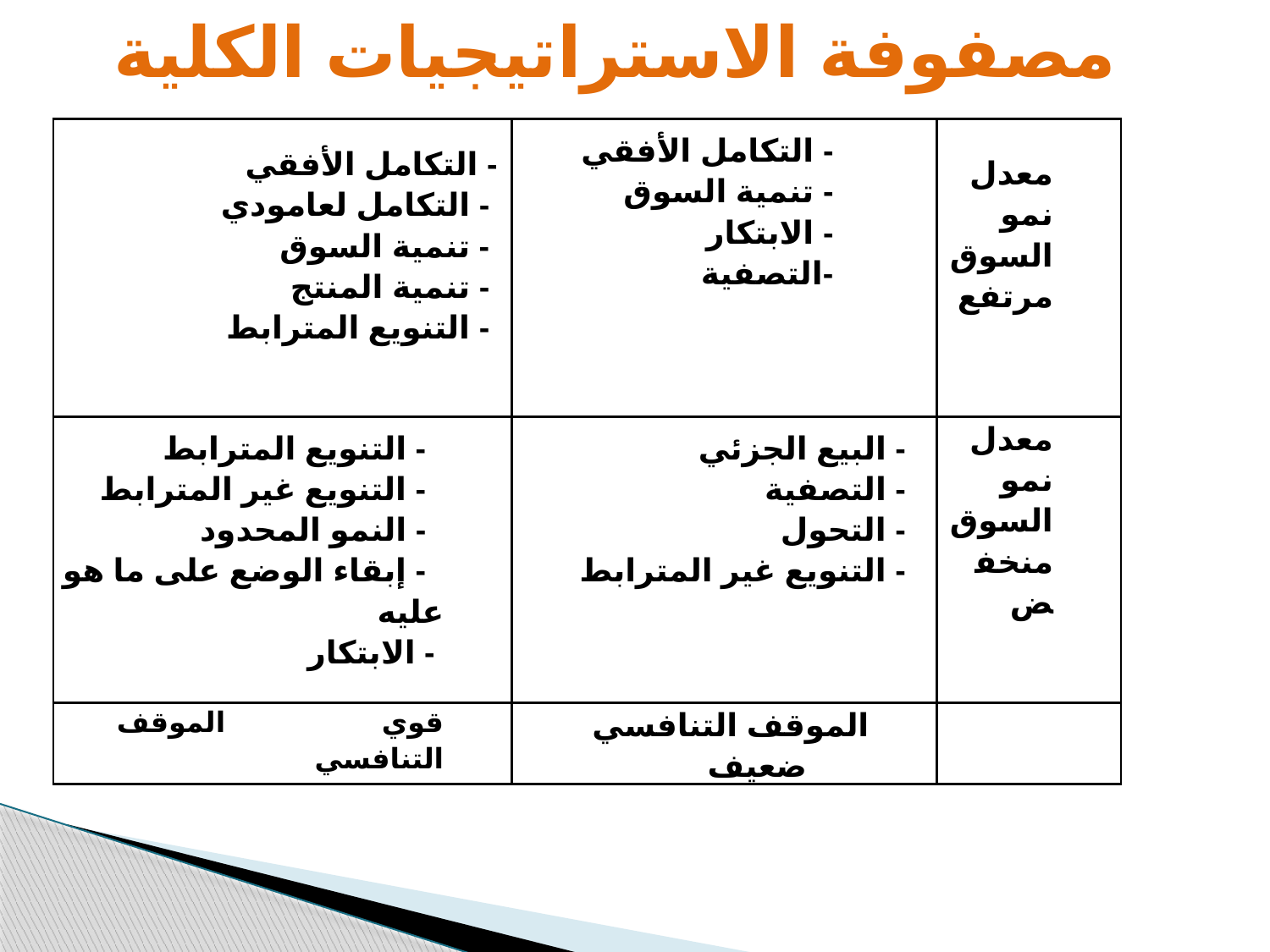

مصفوفة الاستراتيجيات الكلية

| - التكامل الأفقي - التكامل لعامودي - تنمية السوق - تنمية المنتج - التنويع المترابط | - التكامل الأفقي - تنمية السوق - الابتكار -التصفية | معدل نمو السوق مرتفع |
| --- | --- | --- |
| - التنويع المترابط - التنويع غير المترابط - النمو المحدود - إبقاء الوضع على ما هو عليه - الابتكار | - البيع الجزئي - التصفية - التحول - التنويع غير المترابط | معدل نمو السوق منخفض |
| قوي الموقف التنافسي | الموقف التنافسي ضعيف |  |